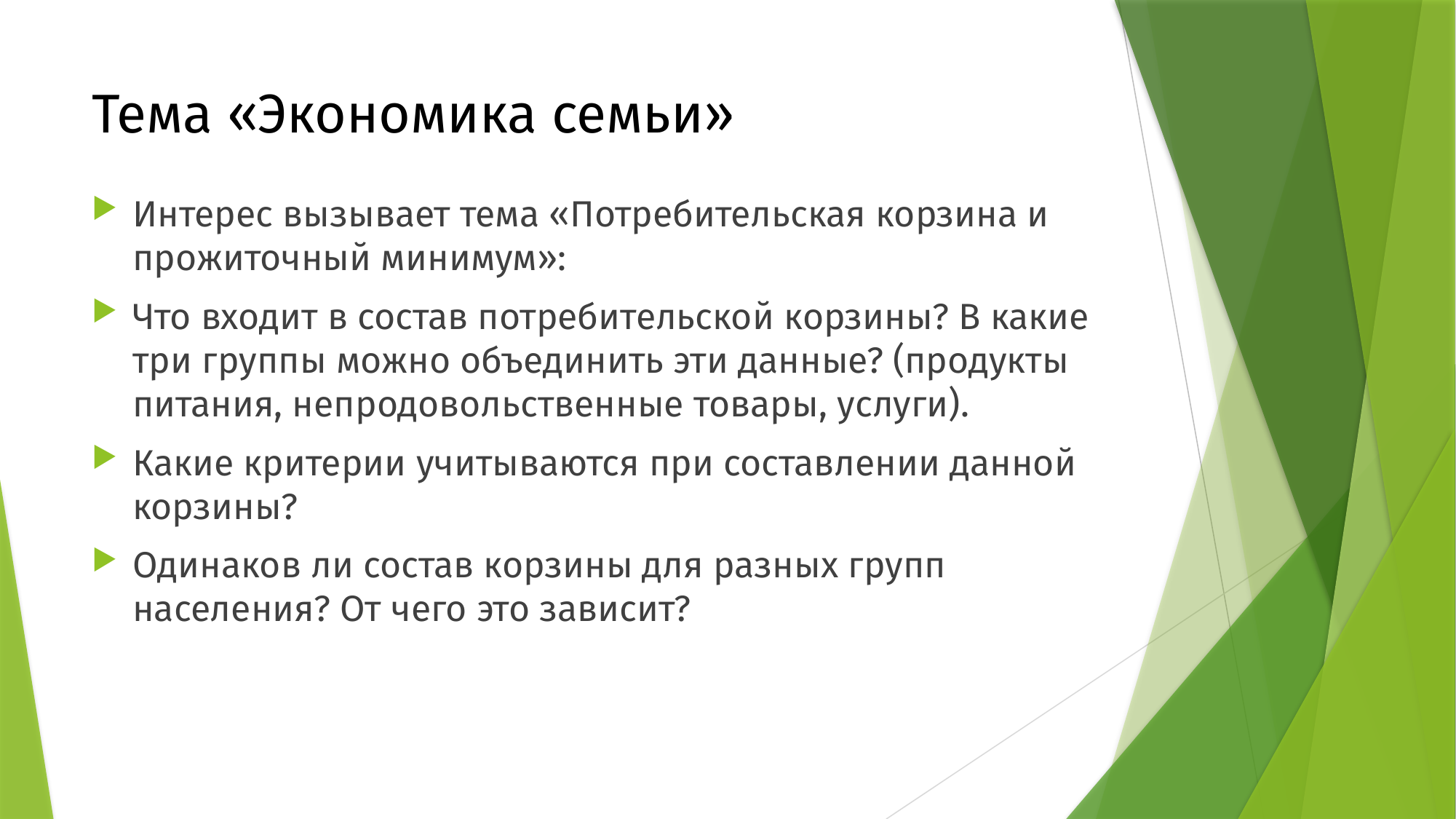

# Тема «Экономика семьи»
Интерес вызывает тема «Потребительская корзина и прожиточный минимум»:
Что входит в состав потребительской корзины? В какие три группы можно объединить эти данные? (продукты питания, непродовольственные товары, услуги).
Какие критерии учитываются при составлении данной корзины?
Одинаков ли состав корзины для разных групп населения? От чего это зависит?